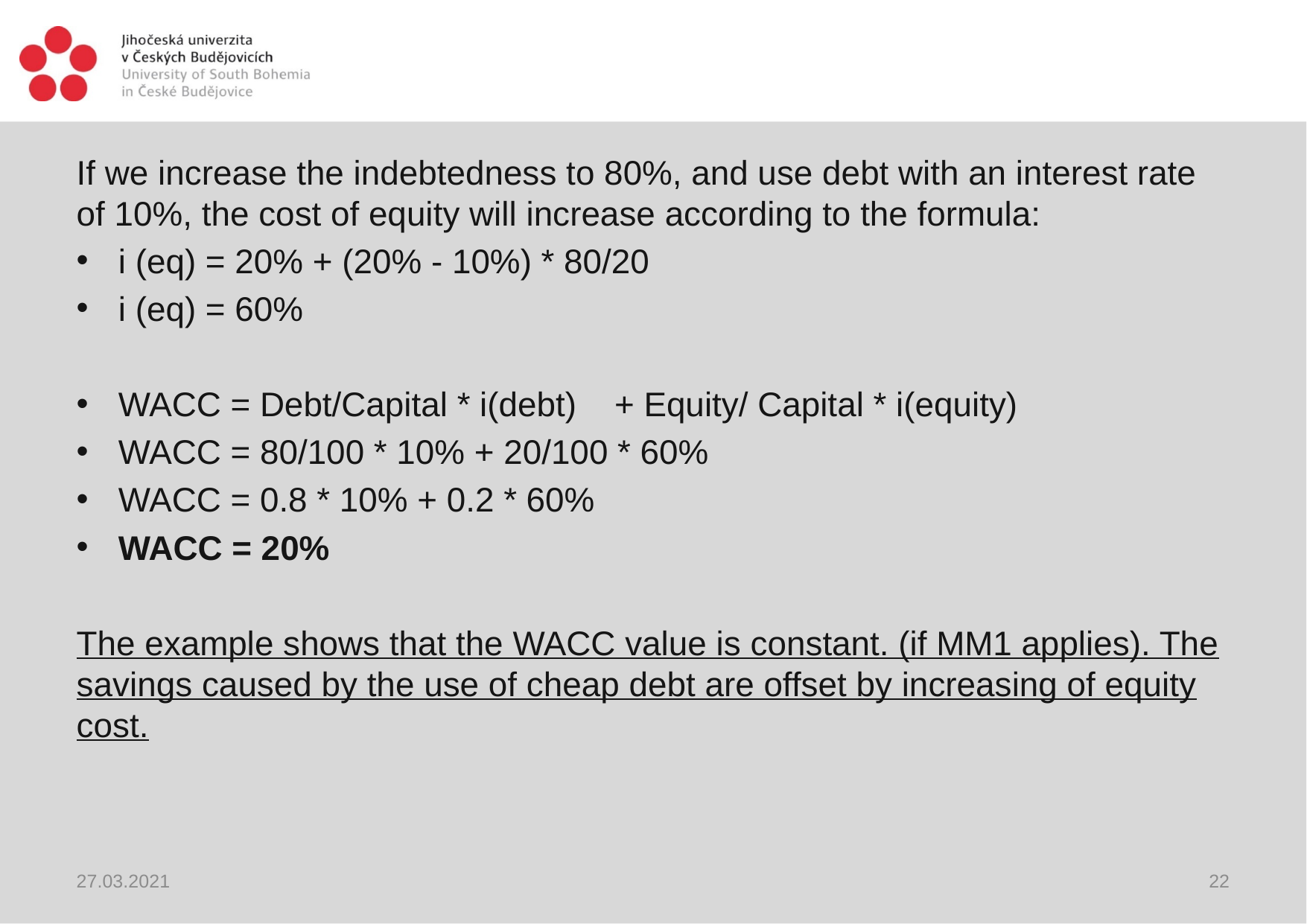

#
If we increase the indebtedness to 80%, and use debt with an interest rate of 10%, the cost of equity will increase according to the formula:
i (eq) = 20% + (20% - 10%) * 80/20
i (eq) = 60%

WACC = Debt/Capital * i(debt)    + Equity/ Capital * i(equity)
WACC = 80/100 * 10% + 20/100 * 60%
WACC = 0.8 * 10% + 0.2 * 60%
WACC = 20%

The example shows that the WACC value is constant. (if MM1 applies). The savings caused by the use of cheap debt are offset by increasing of equity cost.

27.03.2021
22